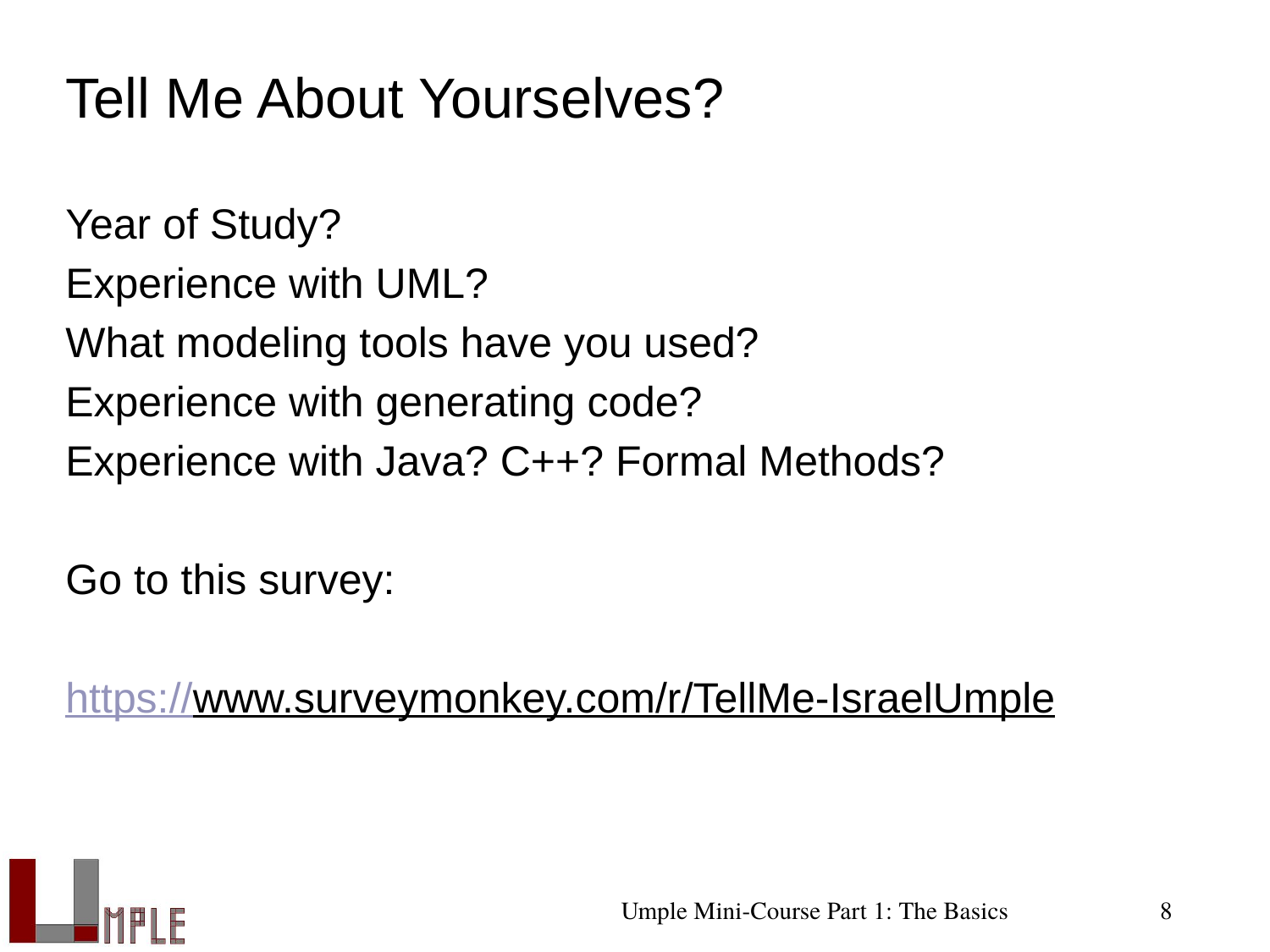

# Tell Me About Yourselves?
Year of Study?
Experience with UML?
What modeling tools have you used?
Experience with generating code?
Experience with Java? C++? Formal Methods?

Go to this survey:

https://www.surveymonkey.com/r/TellMe-IsraelUmple

Umple Mini-Course Part 1: The Basics
8